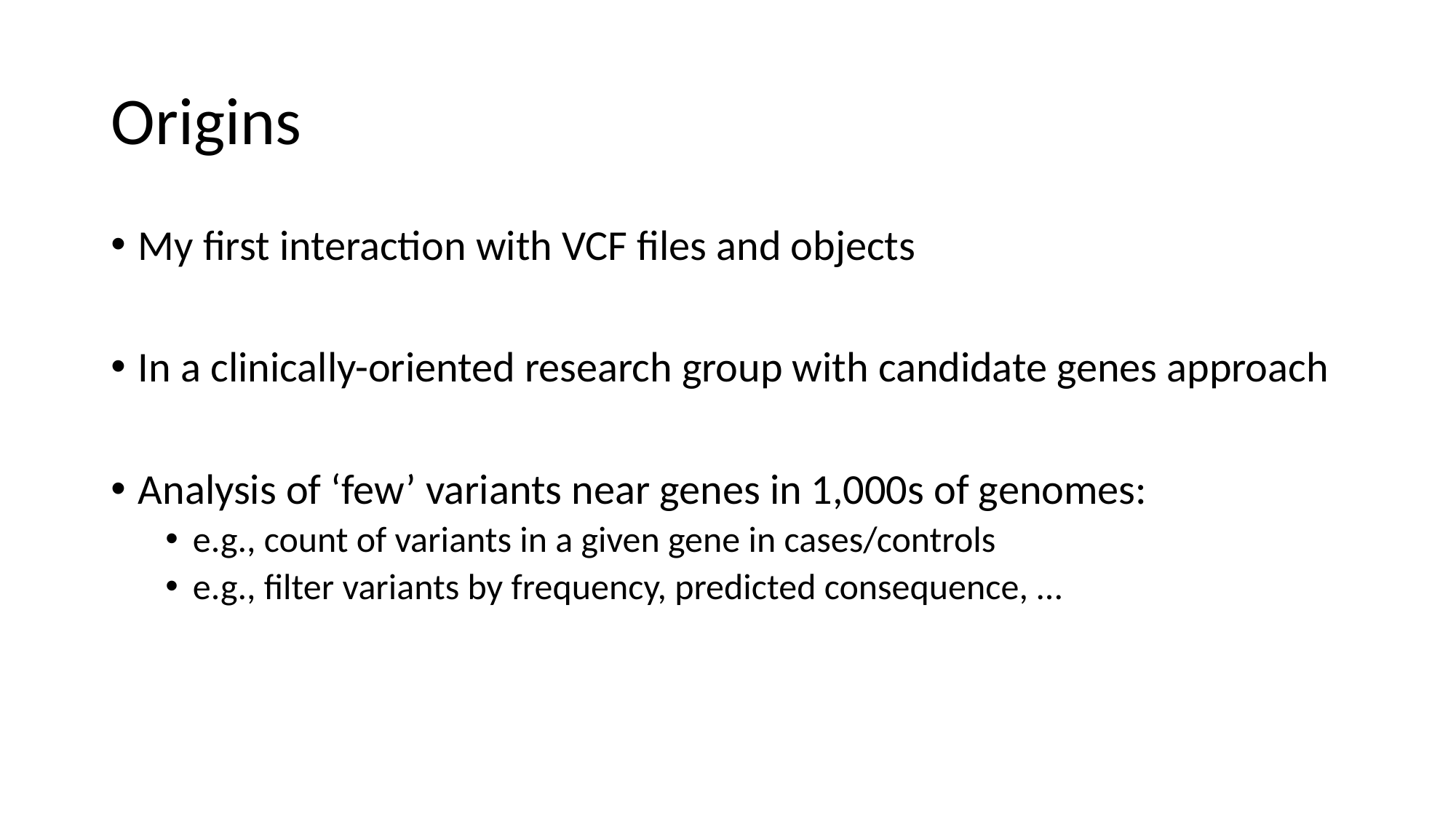

# Origins
My first interaction with VCF files and objects

In a clinically-oriented research group with candidate genes approach

Analysis of ‘few’ variants near genes in 1,000s of genomes:
e.g., count of variants in a given gene in cases/controls
e.g., filter variants by frequency, predicted consequence, …